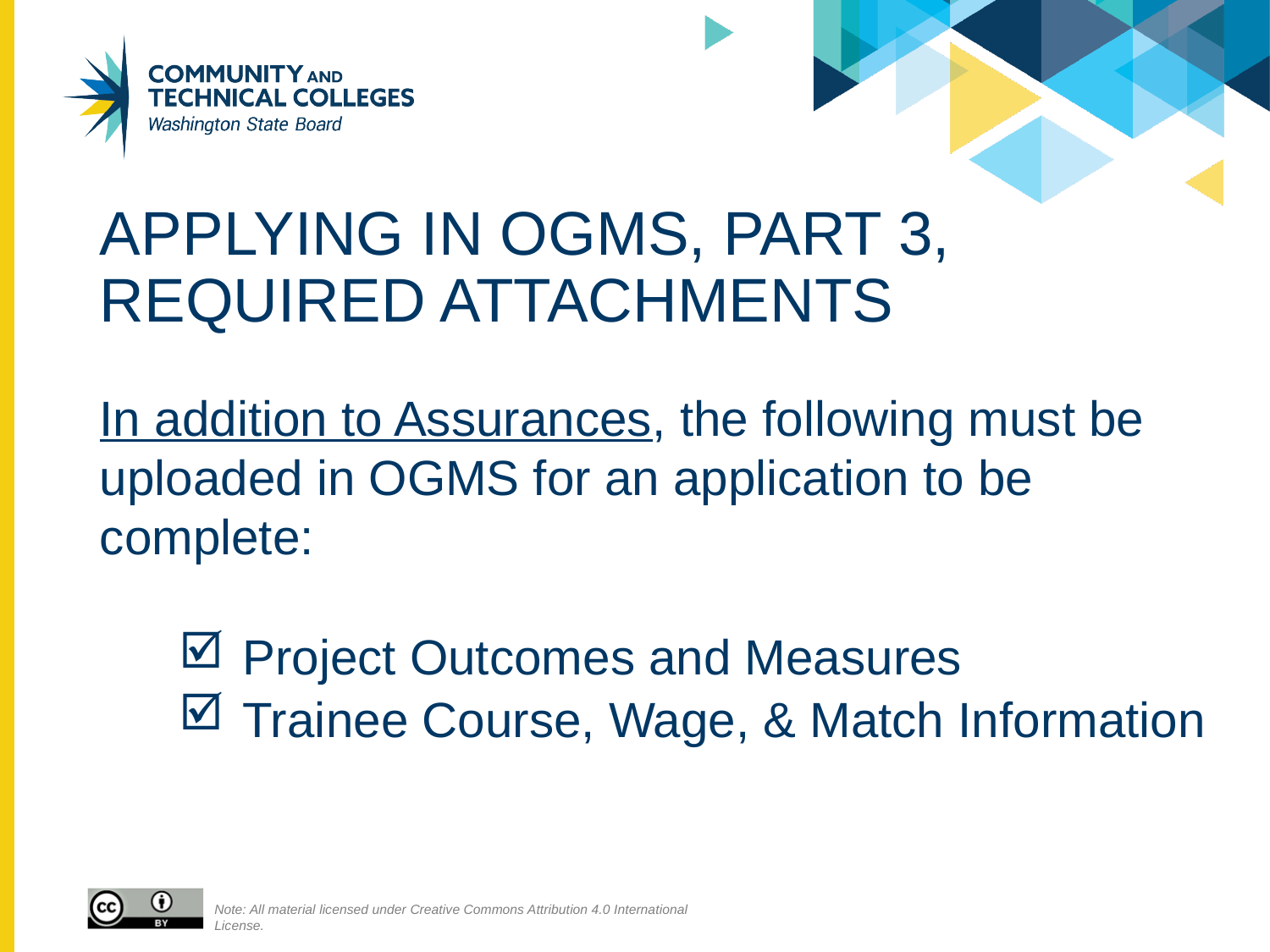

# Applying in ogms, ParT 3, Required attachments
In addition to Assurances, the following must be uploaded in OGMS for an application to be complete:

Project Outcomes and Measures
Trainee Course, Wage, & Match Information